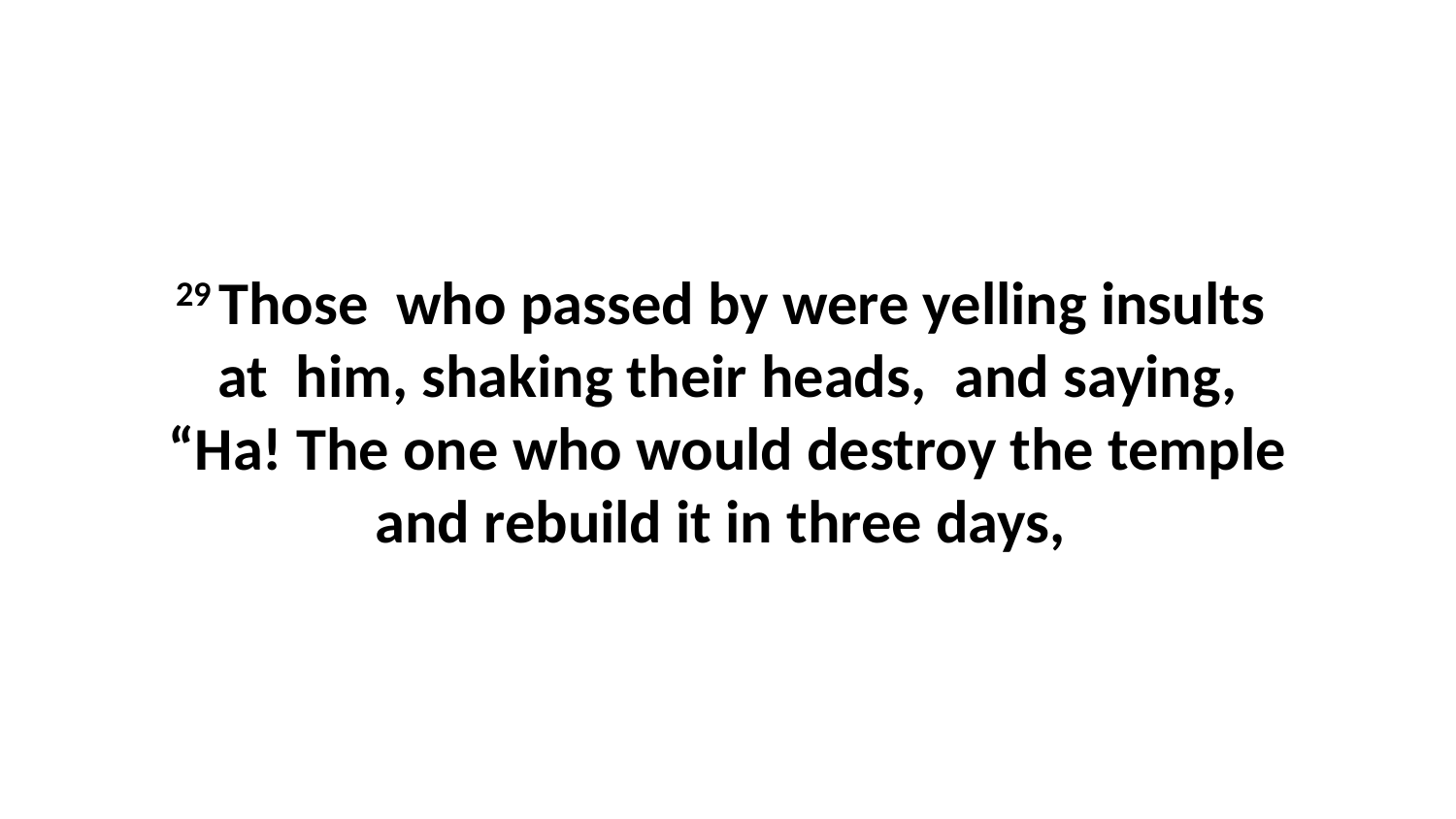

29 Those  who passed by were yelling insults  at  him, shaking their heads,  and saying, “Ha! The one who would destroy the temple and rebuild it in three days,